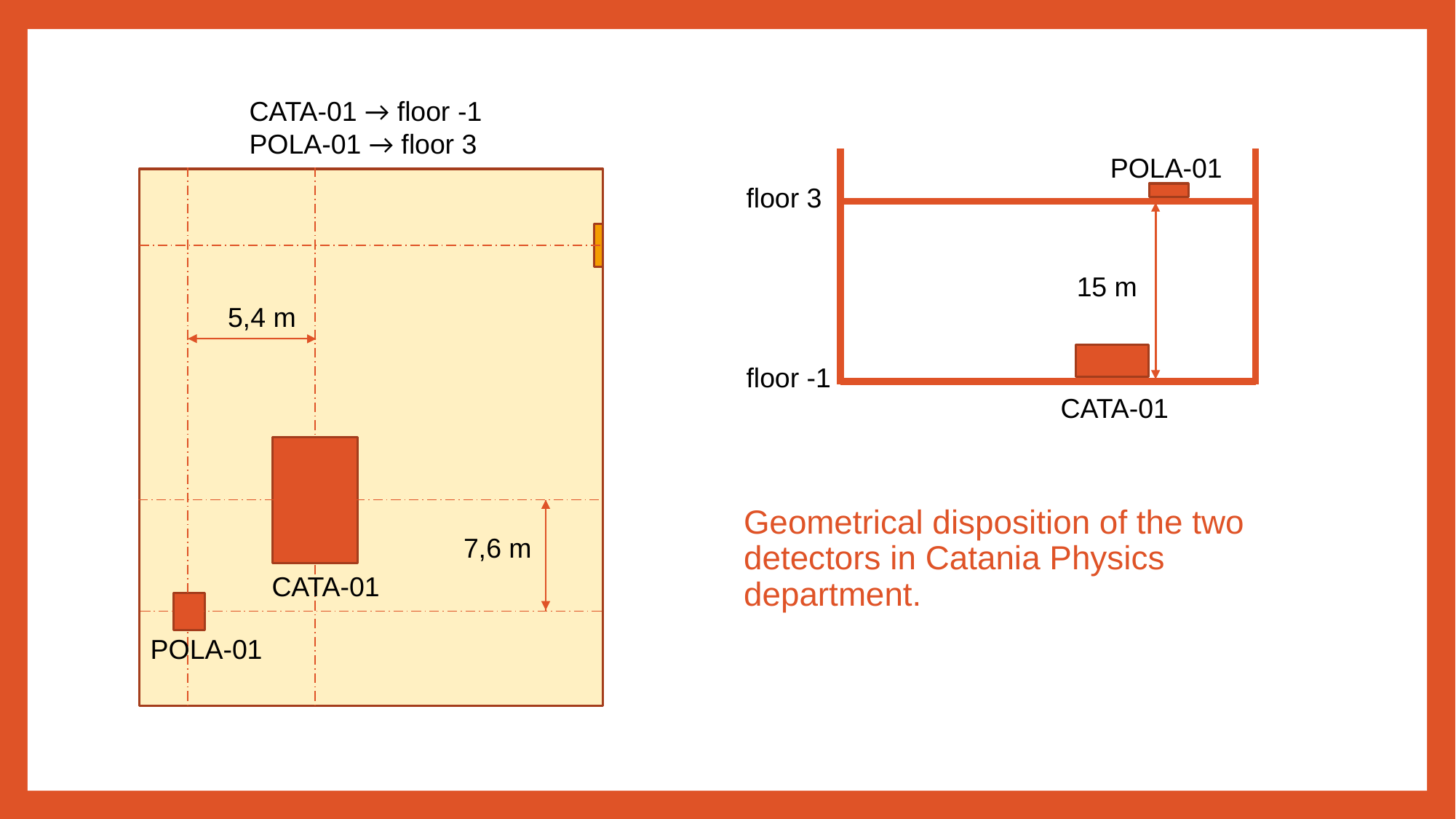

CATA-01 → floor -1
POLA-01 → floor 3
POLA-01

floor 3

15 m
5,4 m

floor -1
CATA-01

Geometrical disposition of the two detectors in Catania Physics department.
7,6 m
CATA-01

POLA-01